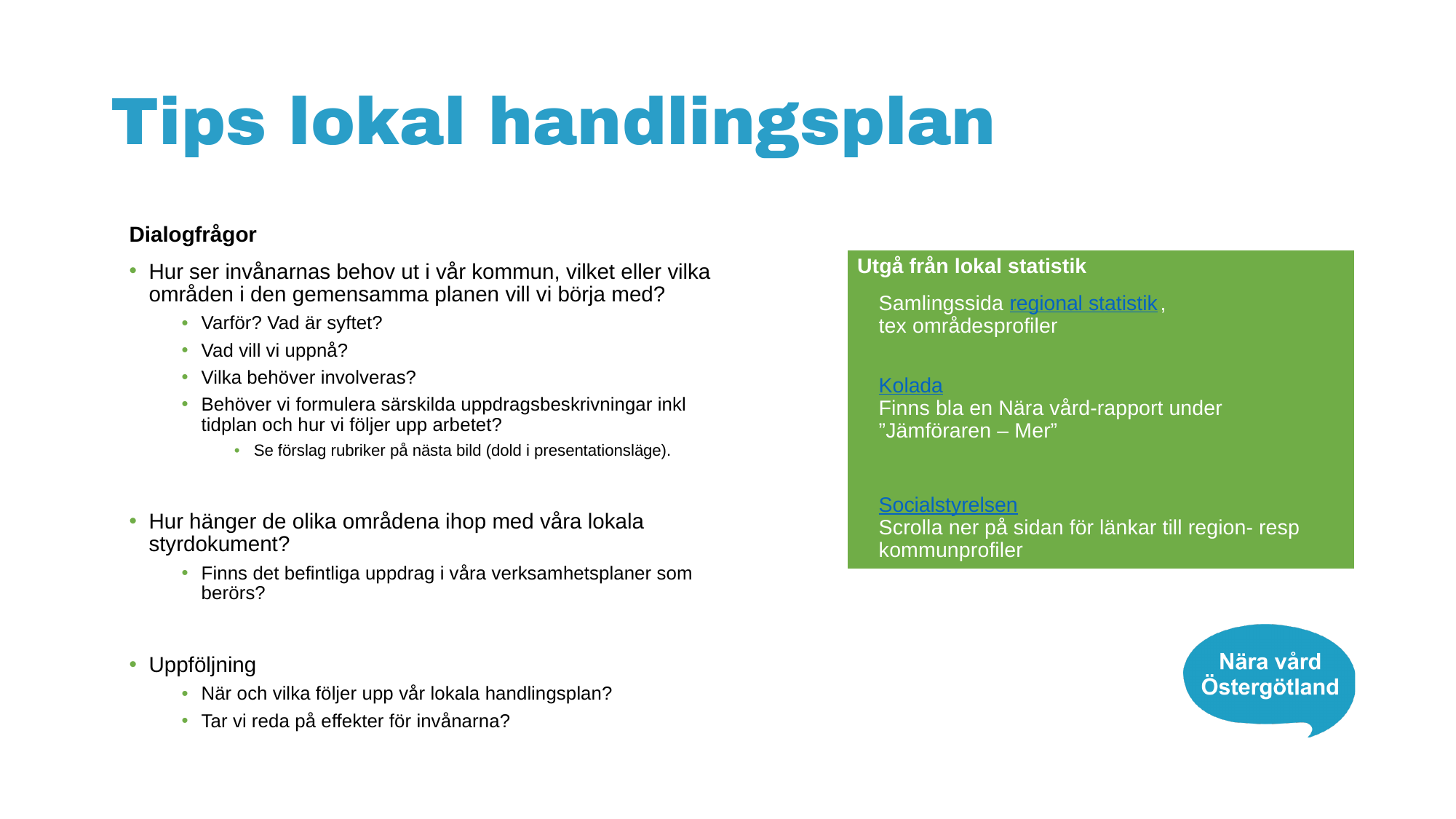

# Tips lokal handlingsplan
Dialogfrågor
Hur ser invånarnas behov ut i vår kommun, vilket eller vilka områden i den gemensamma planen vill vi börja med?
Varför? Vad är syftet?
Vad vill vi uppnå?
Vilka behöver involveras?
Behöver vi formulera särskilda uppdragsbeskrivningar inkl tidplan och hur vi följer upp arbetet?
Se förslag rubriker på nästa bild (dold i presentationsläge).

Hur hänger de olika områdena ihop med våra lokala styrdokument?
Finns det befintliga uppdrag i våra verksamhetsplaner som berörs?

Uppföljning
När och vilka följer upp vår lokala handlingsplan?
Tar vi reda på effekter för invånarna?
Utgå från lokal statistik
Samlingssida regional statistik,
tex områdesprofiler
Kolada
Finns bla en Nära vård-rapport under
”Jämföraren – Mer”

Socialstyrelsen
Scrolla ner på sidan för länkar till region- resp kommunprofiler